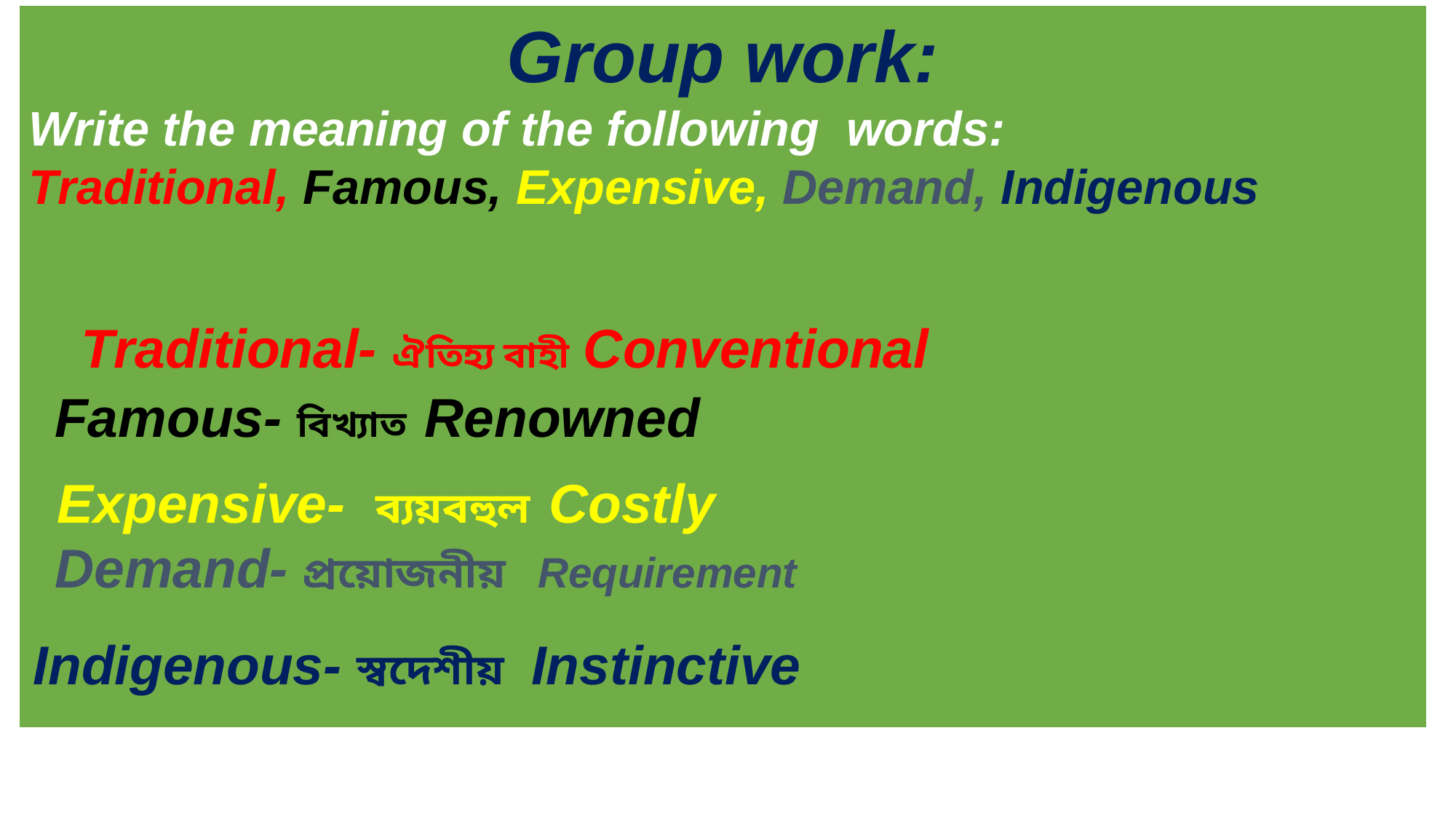

Group work:
Write the meaning of the following  words:
Traditional, Famous, Expensive, Demand, Indigenous

Traditional- ঐতিহ্য বাহী Conventional
Famous- বিখ্যাত  Renowned

Expensive-  ব্যয়বহুল  Costly
Demand- প্রয়োজনীয়   Requirement
Indigenous- স্বদেশীয়  Instinctive